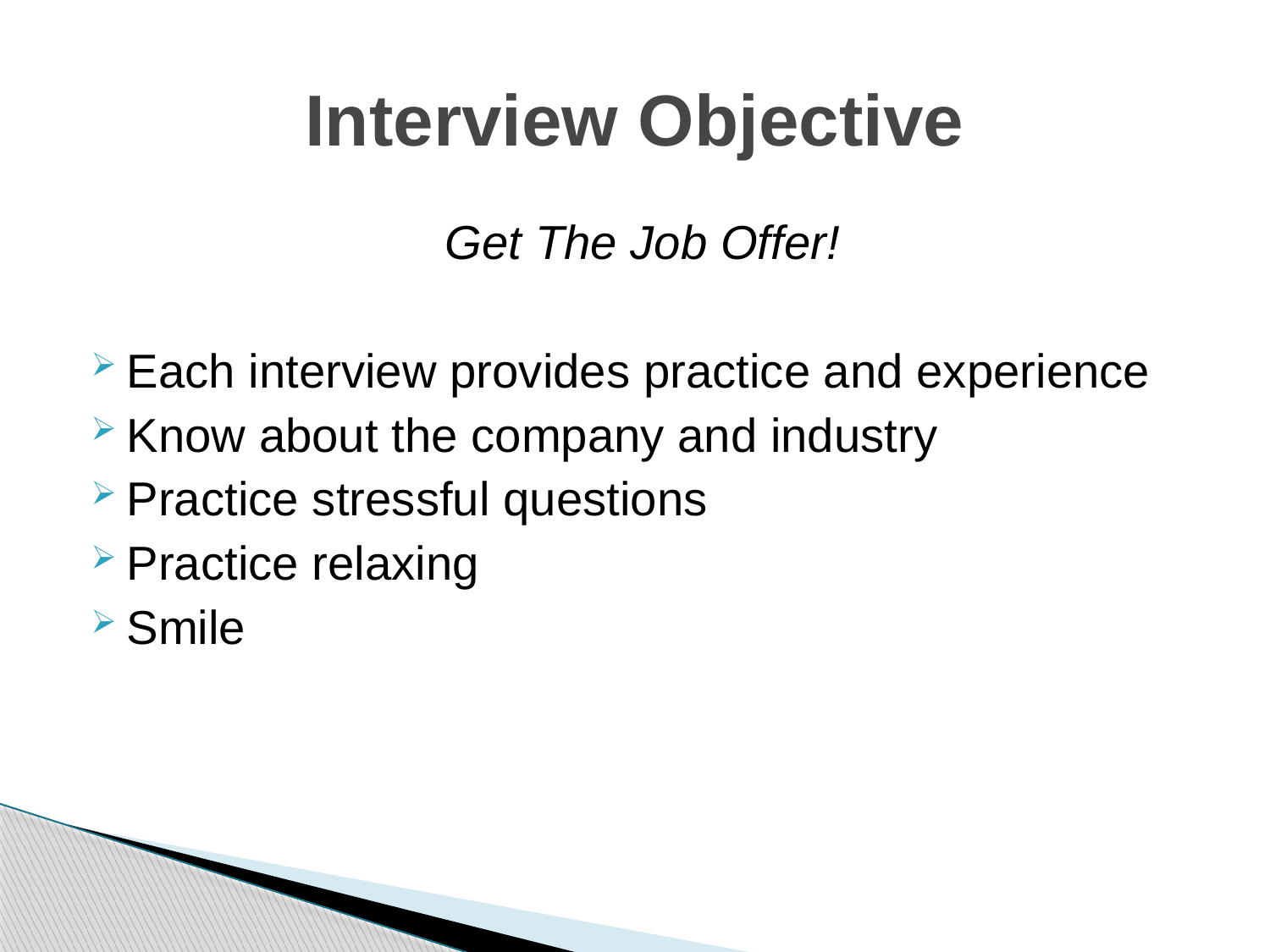

# Interview Objective
Get The Job Offer!

Each interview provides practice and experience
Know about the company and industry
Practice stressful questions
Practice relaxing
Smile